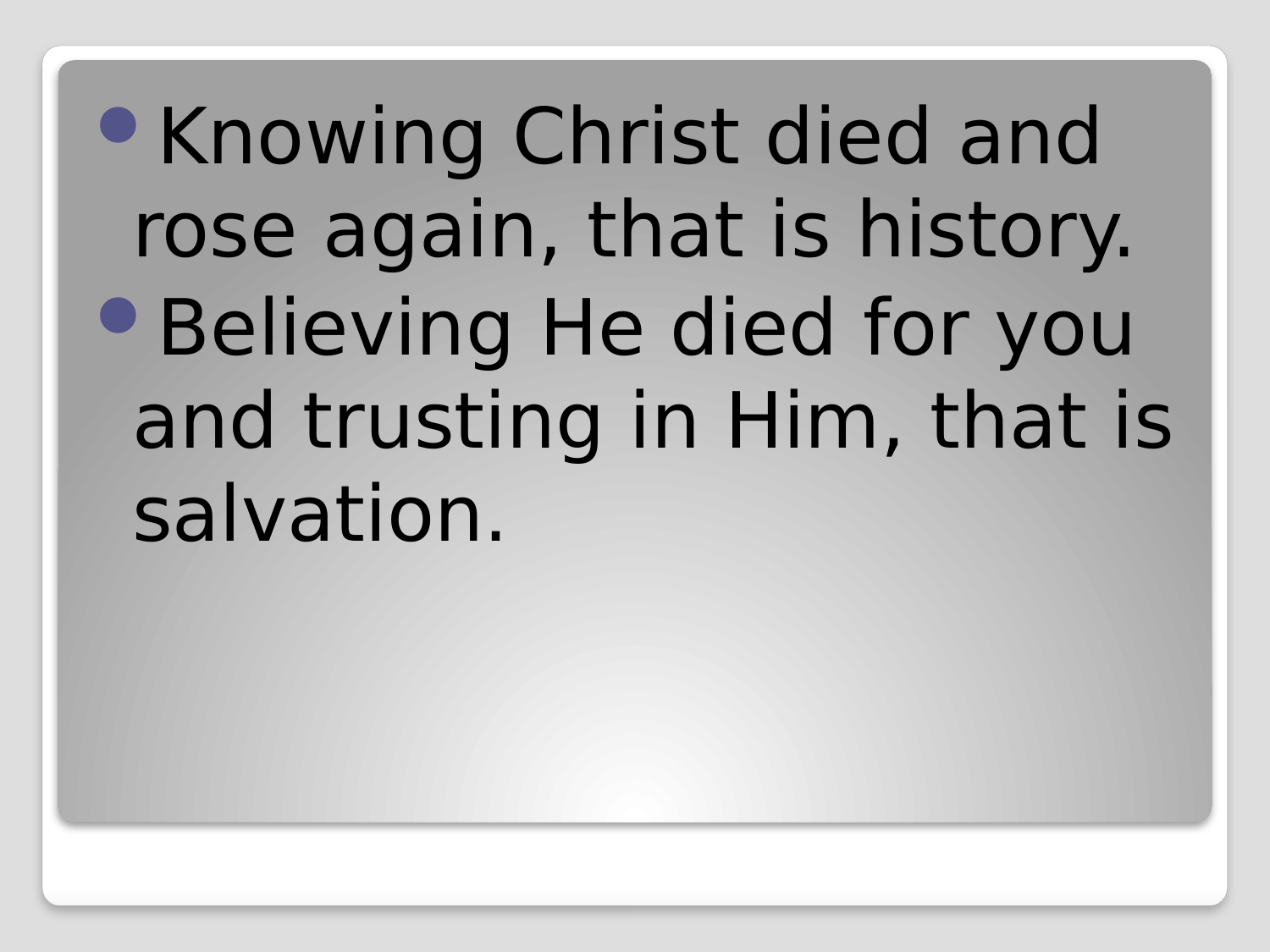

Knowing Christ died and rose again, that is history.
Believing He died for you and trusting in Him, that is salvation.
#